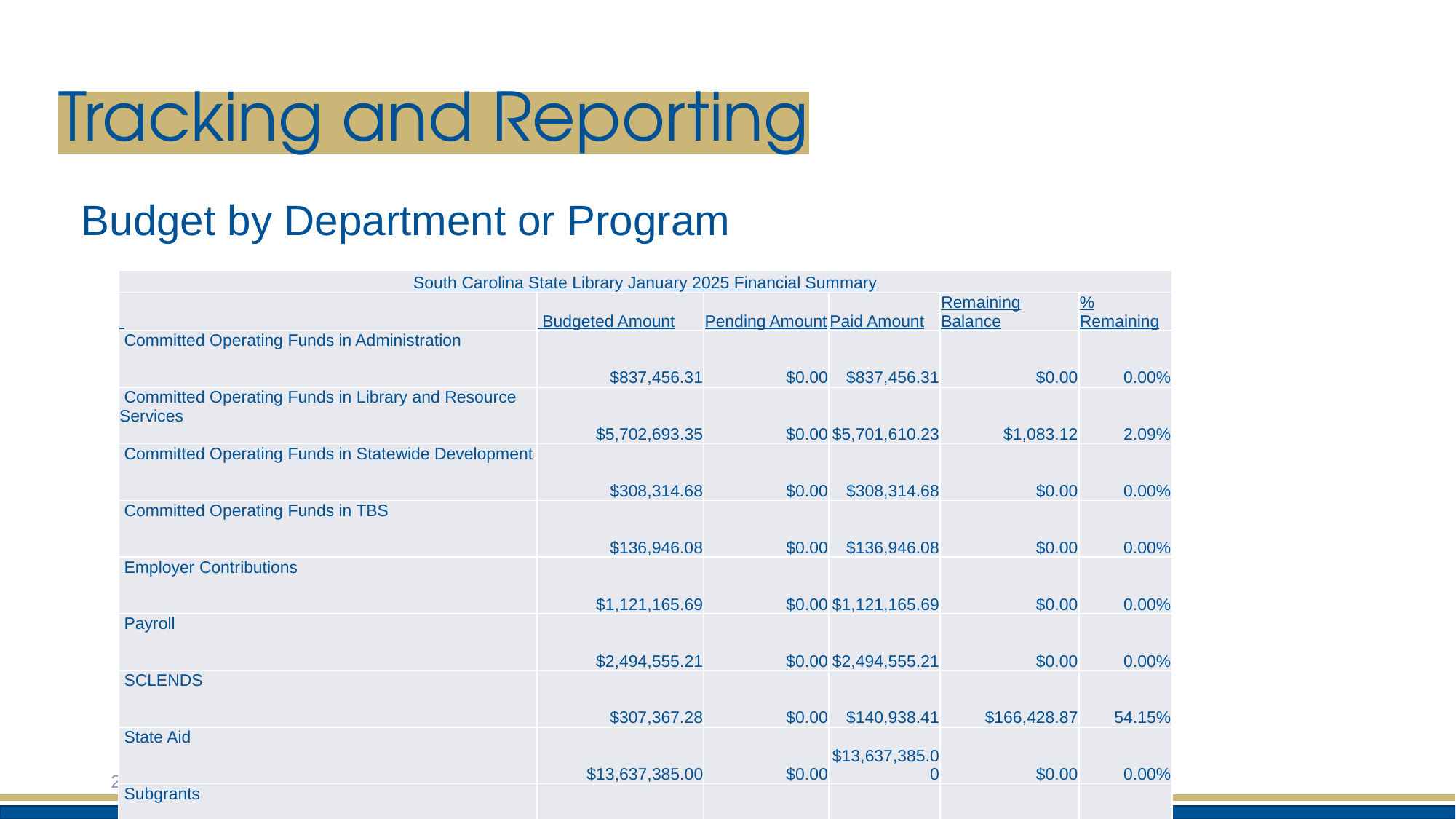

# Tracking and Reporting
Budget by Department or Program

| South Carolina State Library January 2025 Financial Summary |  |  |  |  |  |
| --- | --- | --- | --- | --- | --- |
|  | Budgeted Amount | Pending Amount | Paid Amount | Remaining Balance | % Remaining |
| Committed Operating Funds in Administration | $837,456.31 | $0.00 | $837,456.31 | $0.00 | 0.00% |
| Committed Operating Funds in Library and Resource Services | $5,702,693.35 | $0.00 | $5,701,610.23 | $1,083.12 | 2.09% |
| Committed Operating Funds in Statewide Development | $308,314.68 | $0.00 | $308,314.68 | $0.00 | 0.00% |
| Committed Operating Funds in TBS | $136,946.08 | $0.00 | $136,946.08 | $0.00 | 0.00% |
| Employer Contributions | $1,121,165.69 | $0.00 | $1,121,165.69 | $0.00 | 0.00% |
| Payroll | $2,494,555.21 | $0.00 | $2,494,555.21 | $0.00 | 0.00% |
| SCLENDS | $307,367.28 | $0.00 | $140,938.41 | $166,428.87 | 54.15% |
| State Aid | $13,637,385.00 | $0.00 | $13,637,385.00 | $0.00 | 0.00% |
| Subgrants | $657,895.40 | $0.00 | $269,408.72 | $388,486.68 | 59.05% |
| Reimbursements To Expenditures | $0.00 | $0.00 | $254,314.59 | $0.00 | 0.00% |
| Grand Total | $25,203,779.00 | $0.00 | $24,902,094.92 | $555,998.67 | 7.15% |
2/3/2025